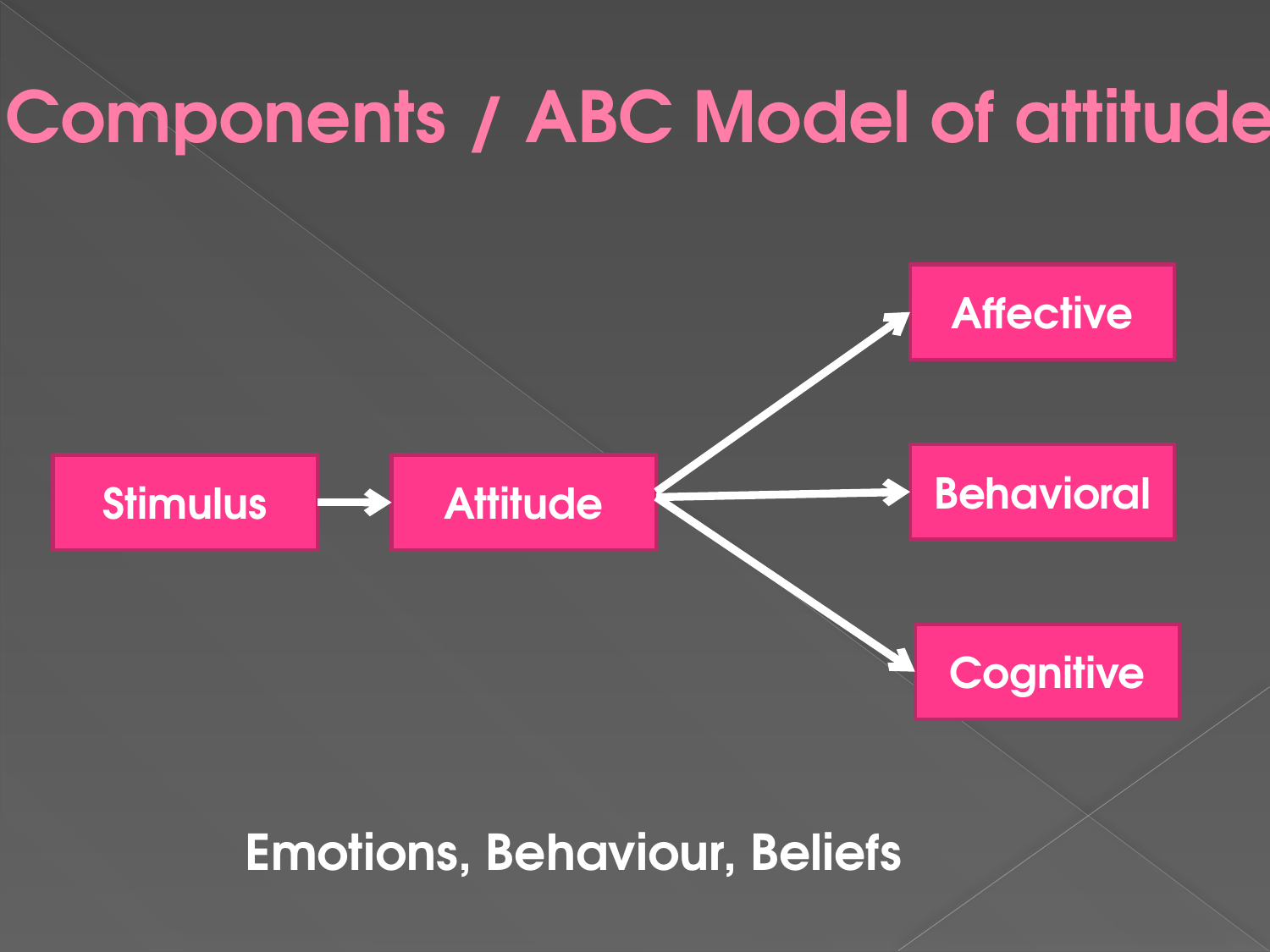

# Components / ABC Model of attitude
Affective
Behavioral
Stimulus
Attitude
Cognitive
Emotions, Behaviour, Beliefs